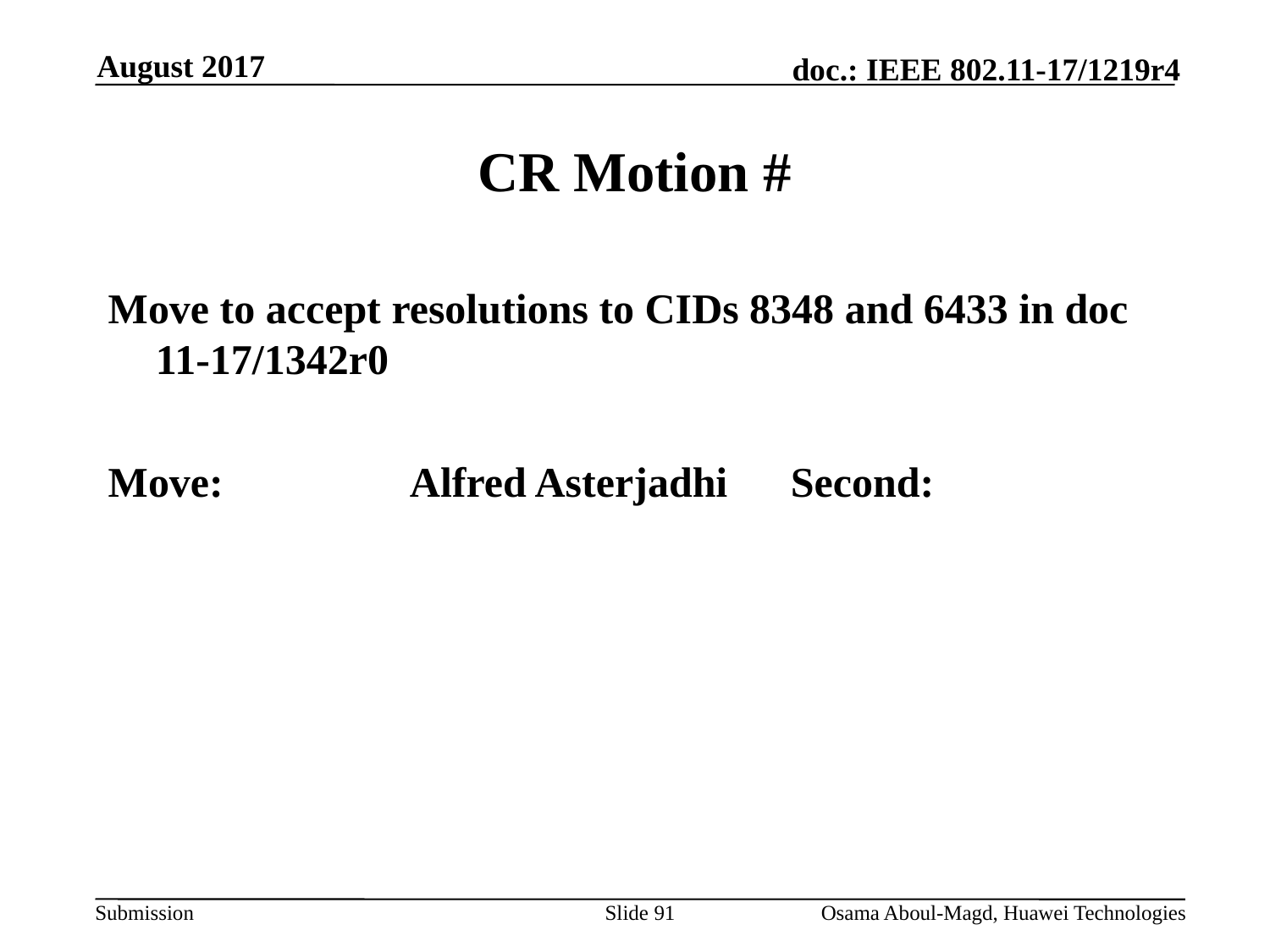

August 2017
# CR Motion #
Move to accept resolutions to CIDs 8348 and 6433 in doc 11-17/1342r0

Move:		Alfred Asterjadhi	Second:

Slide 91
Osama Aboul-Magd, Huawei Technologies